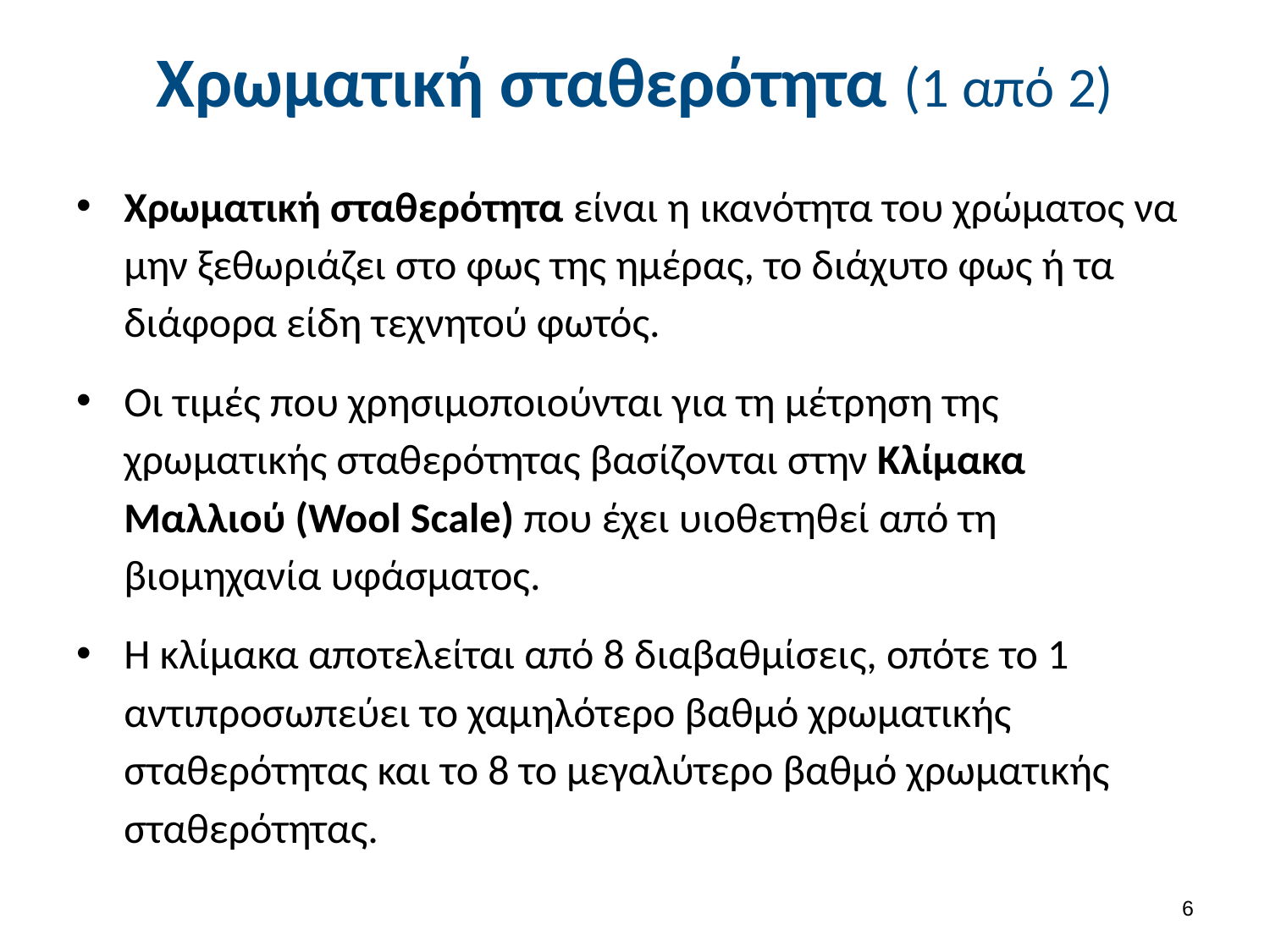

# Χρωματική σταθερότητα (1 από 2)
Χρωματική σταθερότητα είναι η ικανότητα του χρώματος να μην ξεθωριάζει στο φως της ημέρας, το διάχυτο φως ή τα διάφορα είδη τεχνητού φωτός.
Οι τιμές που χρησιμοποιούνται για τη μέτρηση της χρωματικής σταθερότητας βασίζονται στην Κλίμακα Μαλλιού (Wool Scale) που έχει υιοθετηθεί από τη βιομηχανία υφάσματος.
Η κλίμακα αποτελείται από 8 διαβαθμίσεις, οπότε το 1 αντιπροσωπεύει το χαμηλότερο βαθμό χρωματικής σταθερότητας και το 8 το μεγαλύτερο βαθμό χρωματικής σταθερότητας.
6